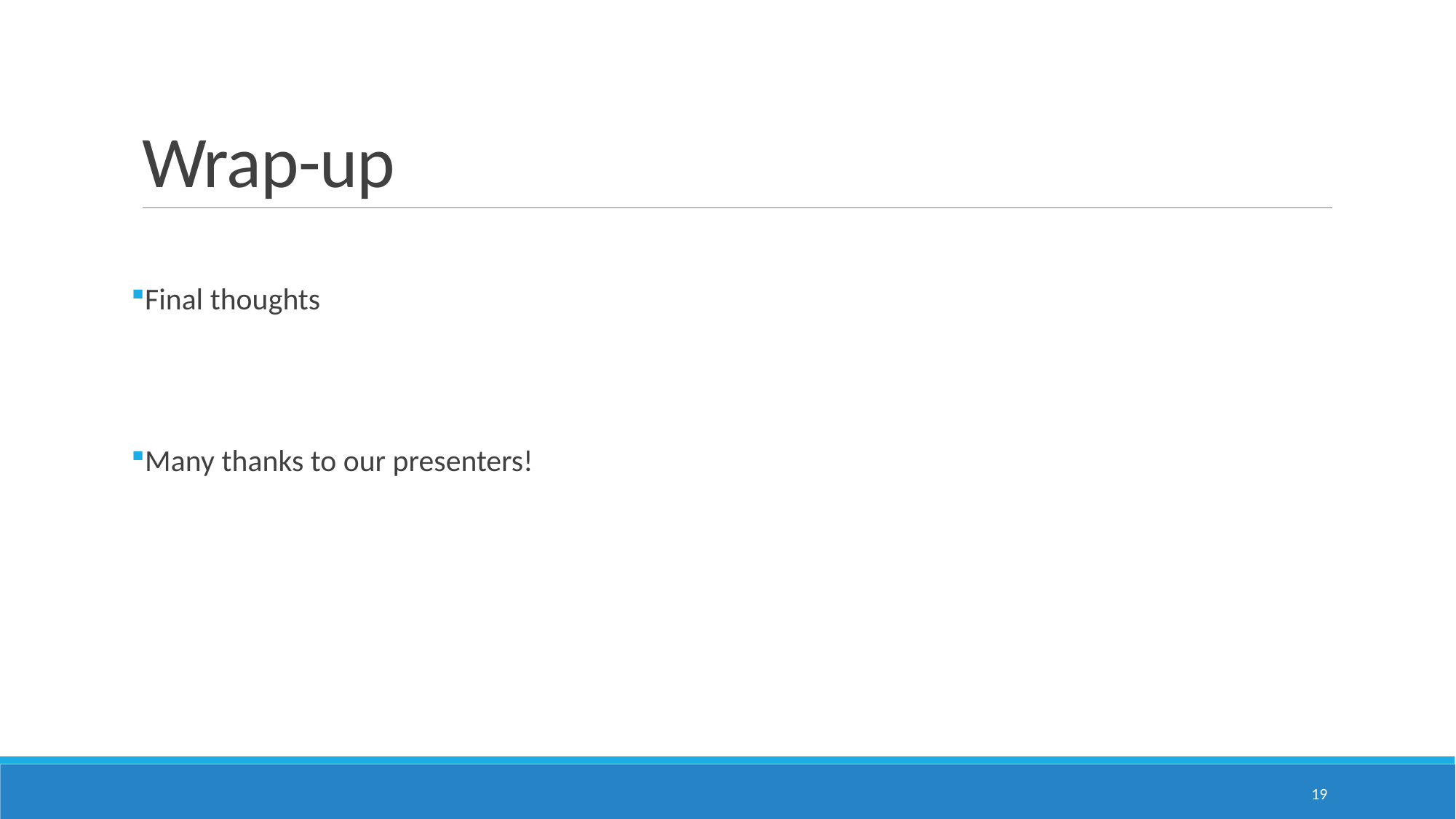

# Wrap-up

Final thoughts

Many thanks to our presenters!
19